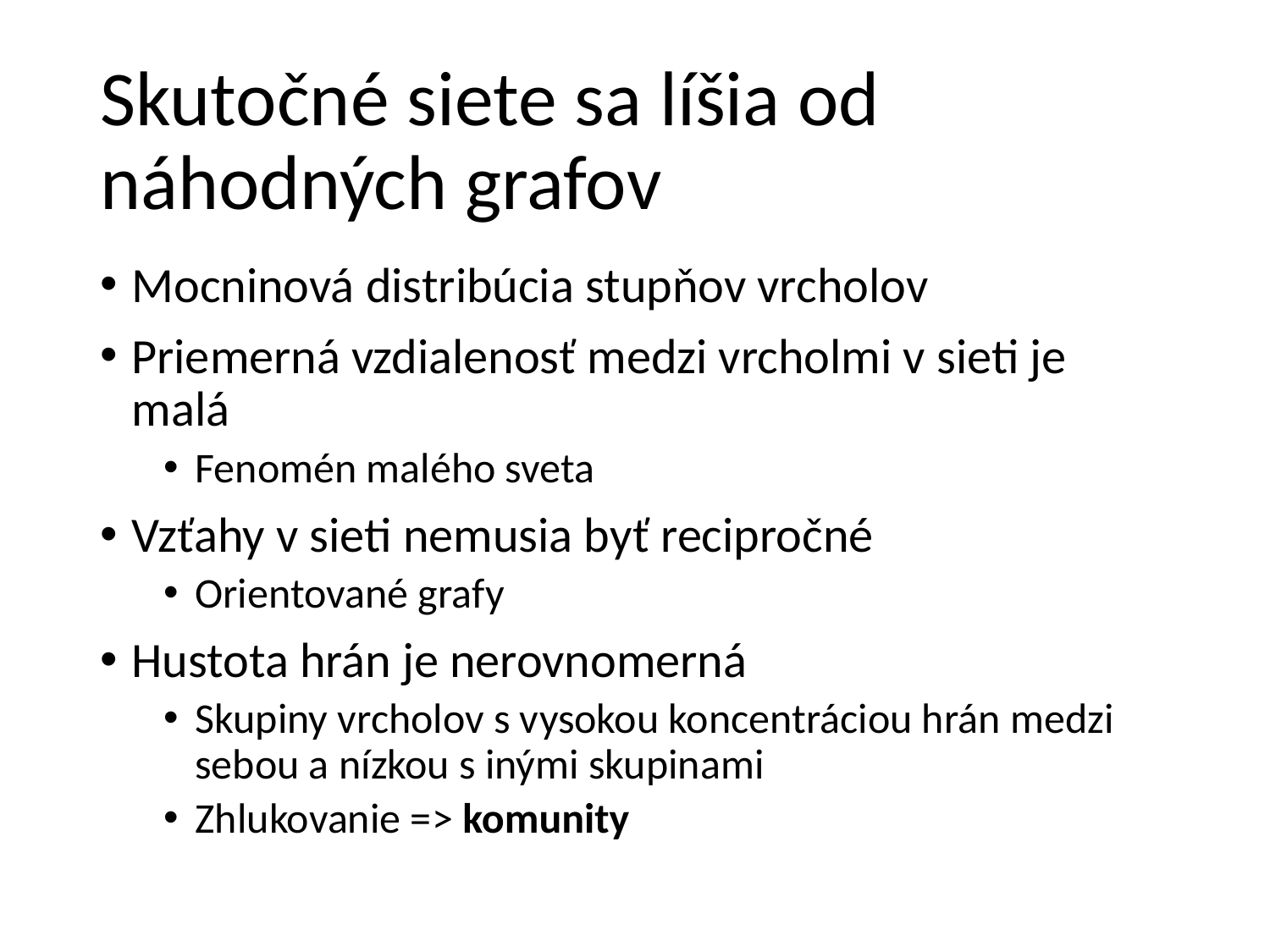

# Skutočné siete sa líšia od náhodných grafov
Mocninová distribúcia stupňov vrcholov
Priemerná vzdialenosť medzi vrcholmi v sieti je malá
Fenomén malého sveta
Vzťahy v sieti nemusia byť recipročné
Orientované grafy
Hustota hrán je nerovnomerná
Skupiny vrcholov s vysokou koncentráciou hrán medzi sebou a nízkou s inými skupinami
Zhlukovanie => komunity